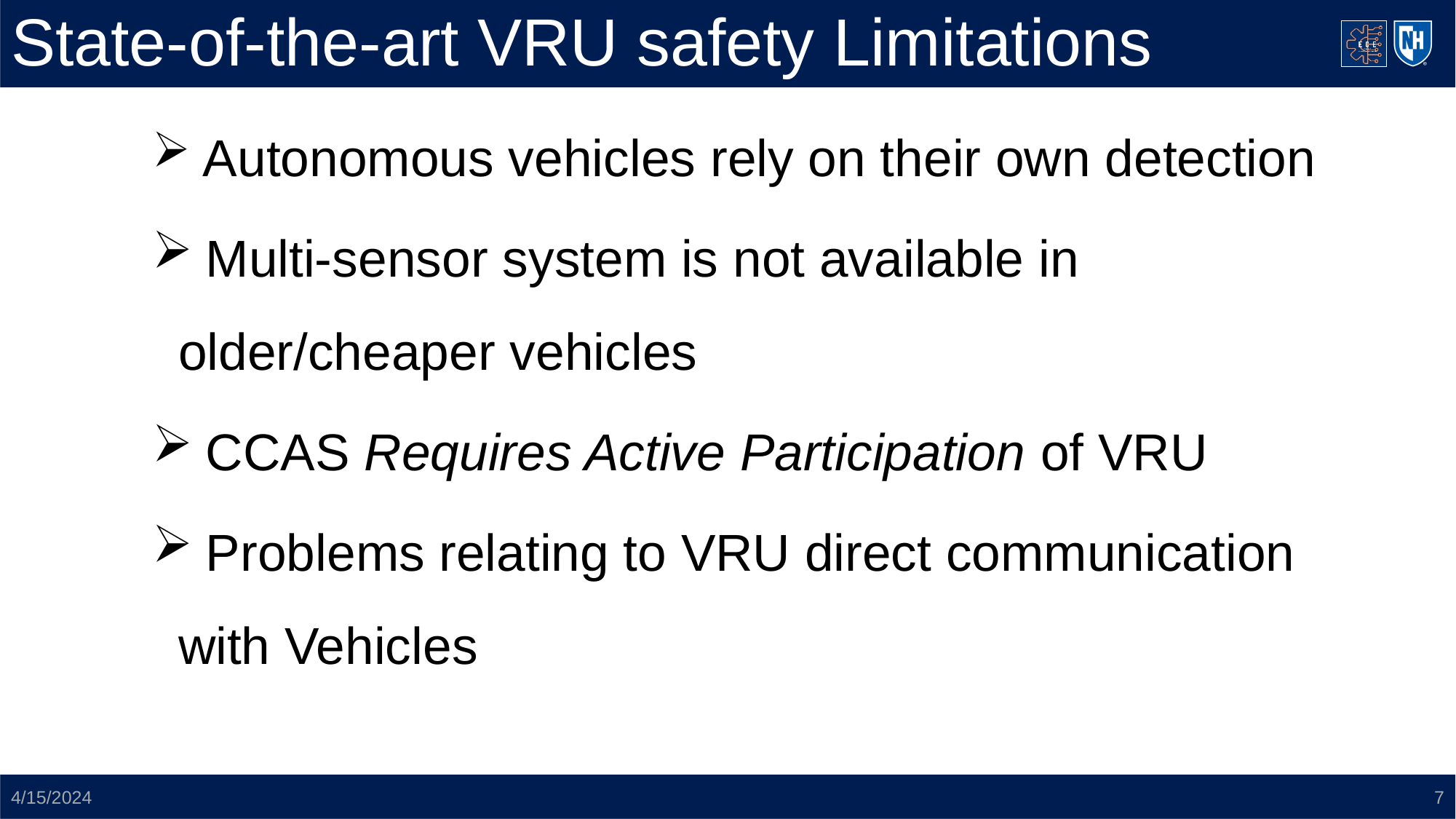

# State-of-the-art VRU safety Limitations
 Autonomous vehicles rely on their own detection
 Multi-sensor system is not available in older/cheaper vehicles
 CCAS Requires Active Participation of VRU
 Problems relating to VRU direct communication with Vehicles

7
4/15/2024